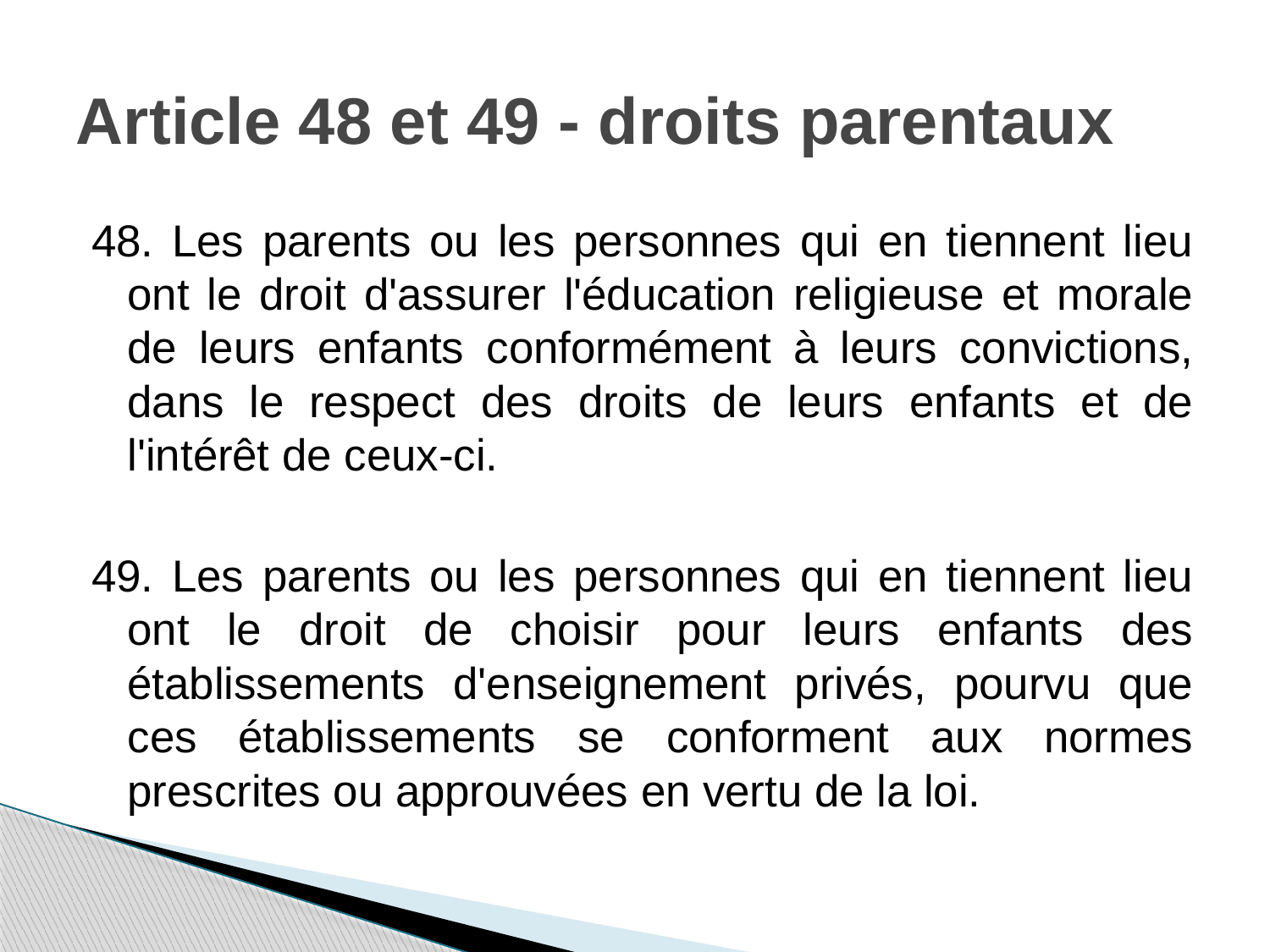

# Article 48 et 49 - droits parentaux
48. Les parents ou les personnes qui en tiennent lieu ont le droit d'assurer l'éducation religieuse et morale de leurs enfants conformément à leurs convictions, dans le respect des droits de leurs enfants et de l'intérêt de ceux-ci.

49. Les parents ou les personnes qui en tiennent lieu ont le droit de choisir pour leurs enfants des établissements d'enseignement privés, pourvu que ces établissements se conforment aux normes prescrites ou approuvées en vertu de la loi.